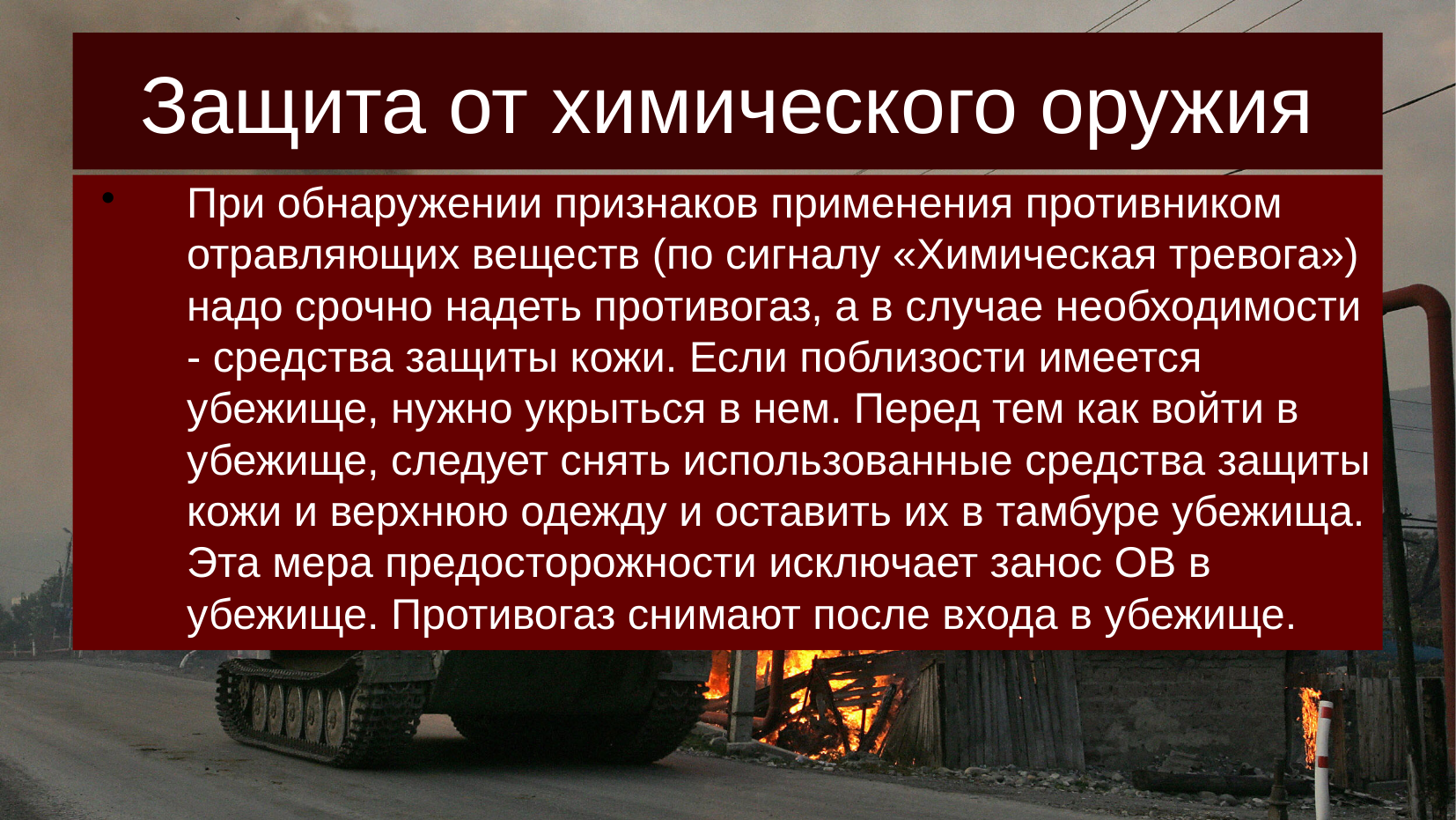

Защита от химического оружия
При обнаружении признаков применения противником отравляющих веществ (по сигналу «Химическая тревога») надо срочно надеть противогаз, а в случае необходимости - средства защиты кожи. Если поблизости имеется убежище, нужно укрыться в нем. Перед тем как войти в убежище, следует снять использованные средства защиты кожи и верхнюю одежду и оставить их в тамбуре убежища. Эта мера предосторожности исключает занос ОВ в убежище. Противогаз снимают после входа в убежище.